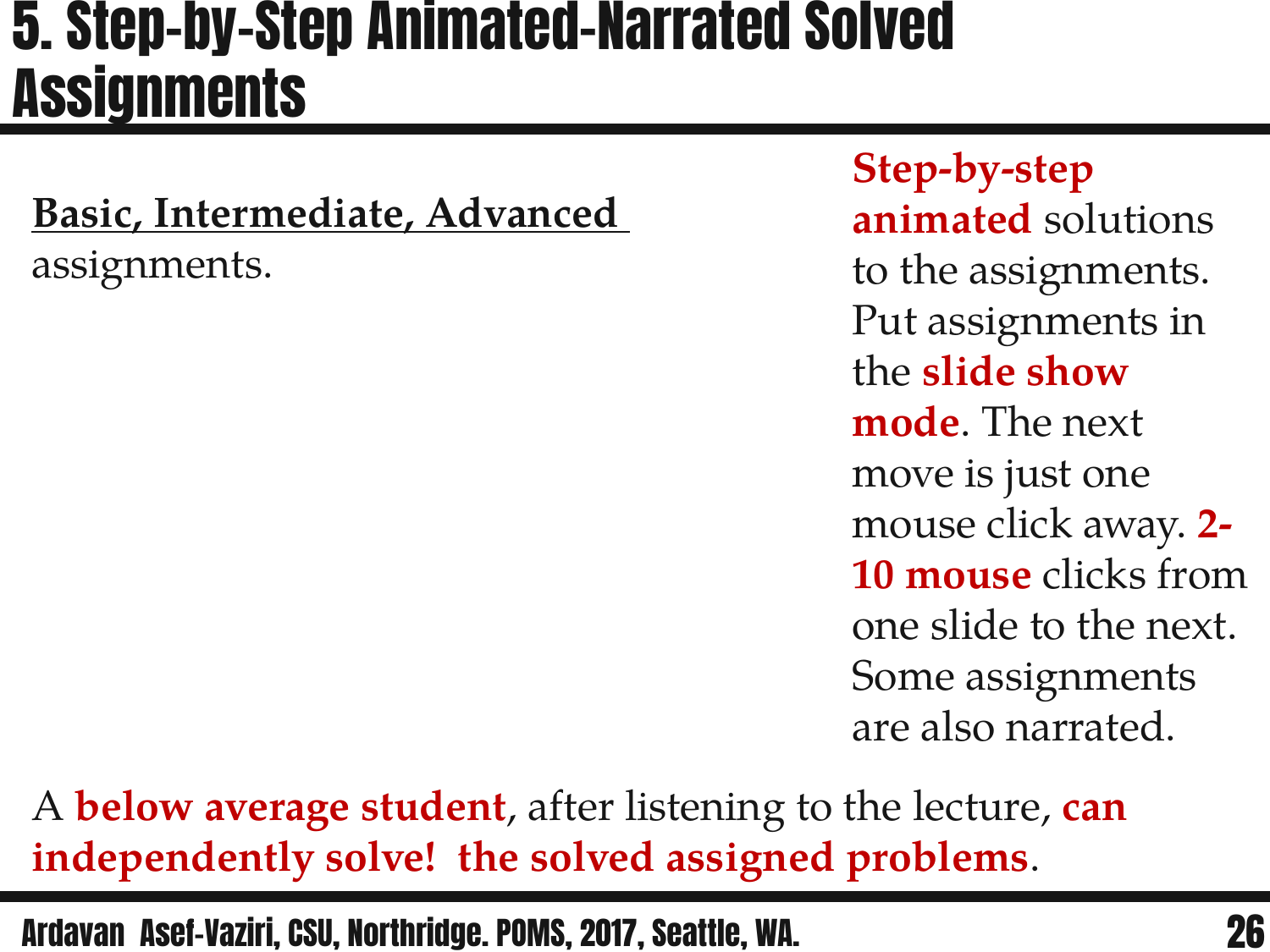

# 5. Step-by-Step Animated-Narrated Solved Assignments
Step-by-step animated solutions to the assignments.  Put assignments in the slide show mode. The next move is just one mouse click away. 2-10 mouse clicks from one slide to the next. Some assignments are also narrated.
Basic, Intermediate, Advanced assignments.

A below average student, after listening to the lecture, can independently solve!  the solved assigned problems.